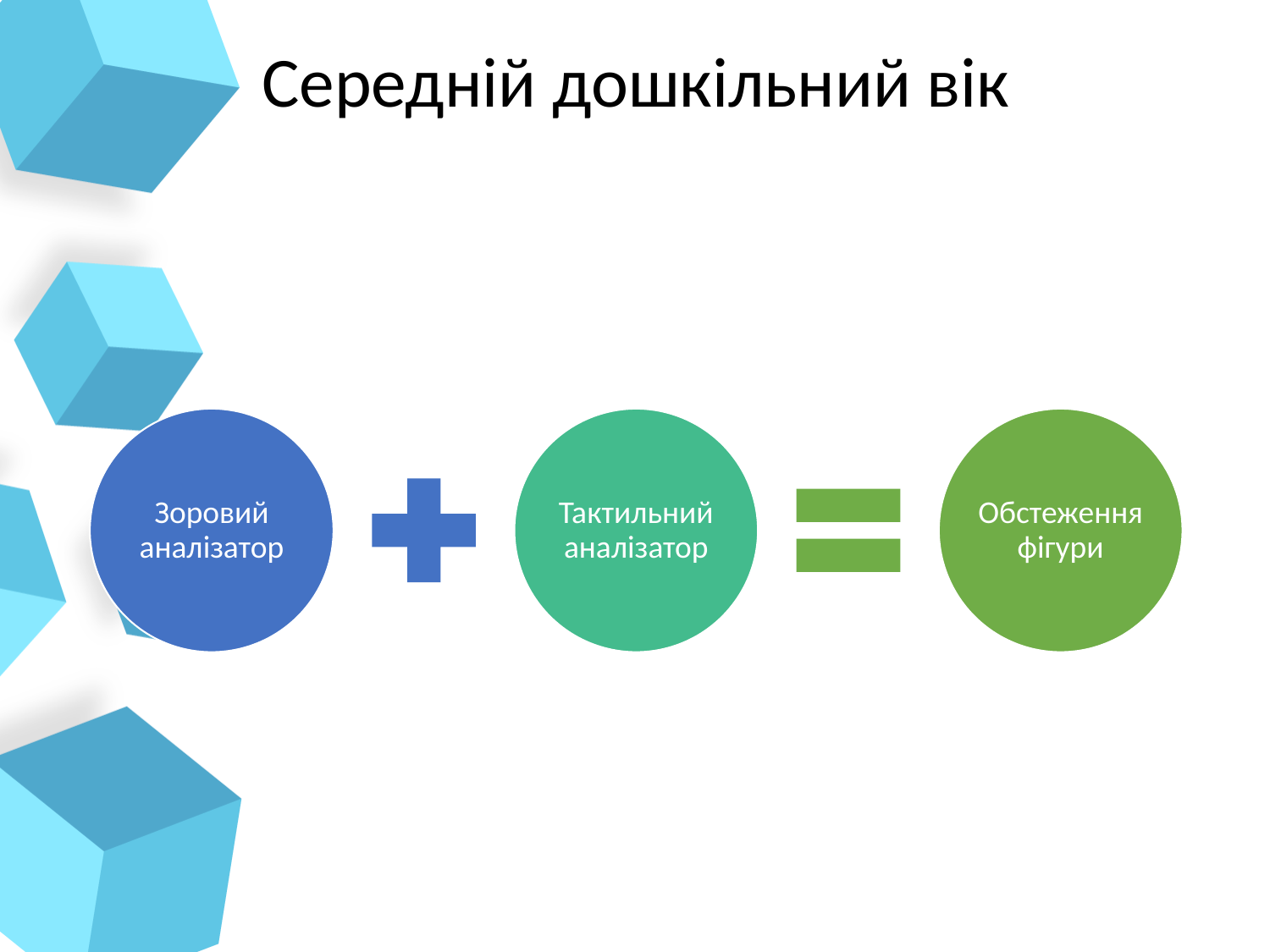

# Середній дошкільний вік
Зоровий аналізатор

Тактильний аналізатор

Обстеження фігури